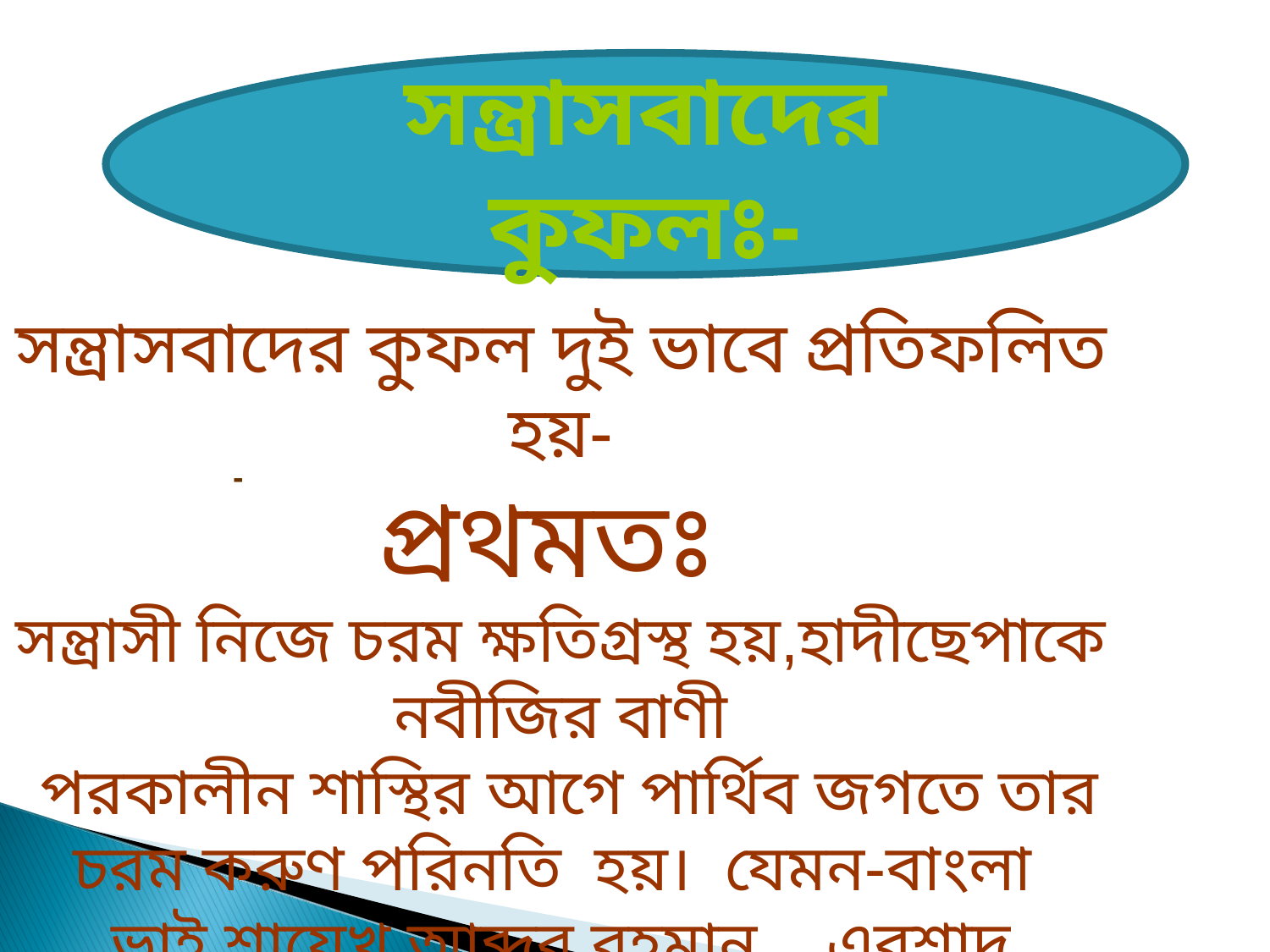

সন্ত্রাসবাদের কুফলঃ-
সন্ত্রাসবাদের কুফল দুই ভাবে প্রতিফলিত হয়-
প্রথমতঃ
সন্ত্রাসী নিজে চরম ক্ষতিগ্রস্থ হয়,হাদীছেপাকে নবীজির বাণী
 পরকালীন শাস্থির আগে পার্থিব জগতে তার চরম করুণ পরিনতি  হয়।  যেমন-বাংলা  ভাই,শায়েখ আব্দুর রহমান ,  এরশাদ শিকদার, দাউদ ইব্রাহিম,   পিচ্চি হান্নান ।

-